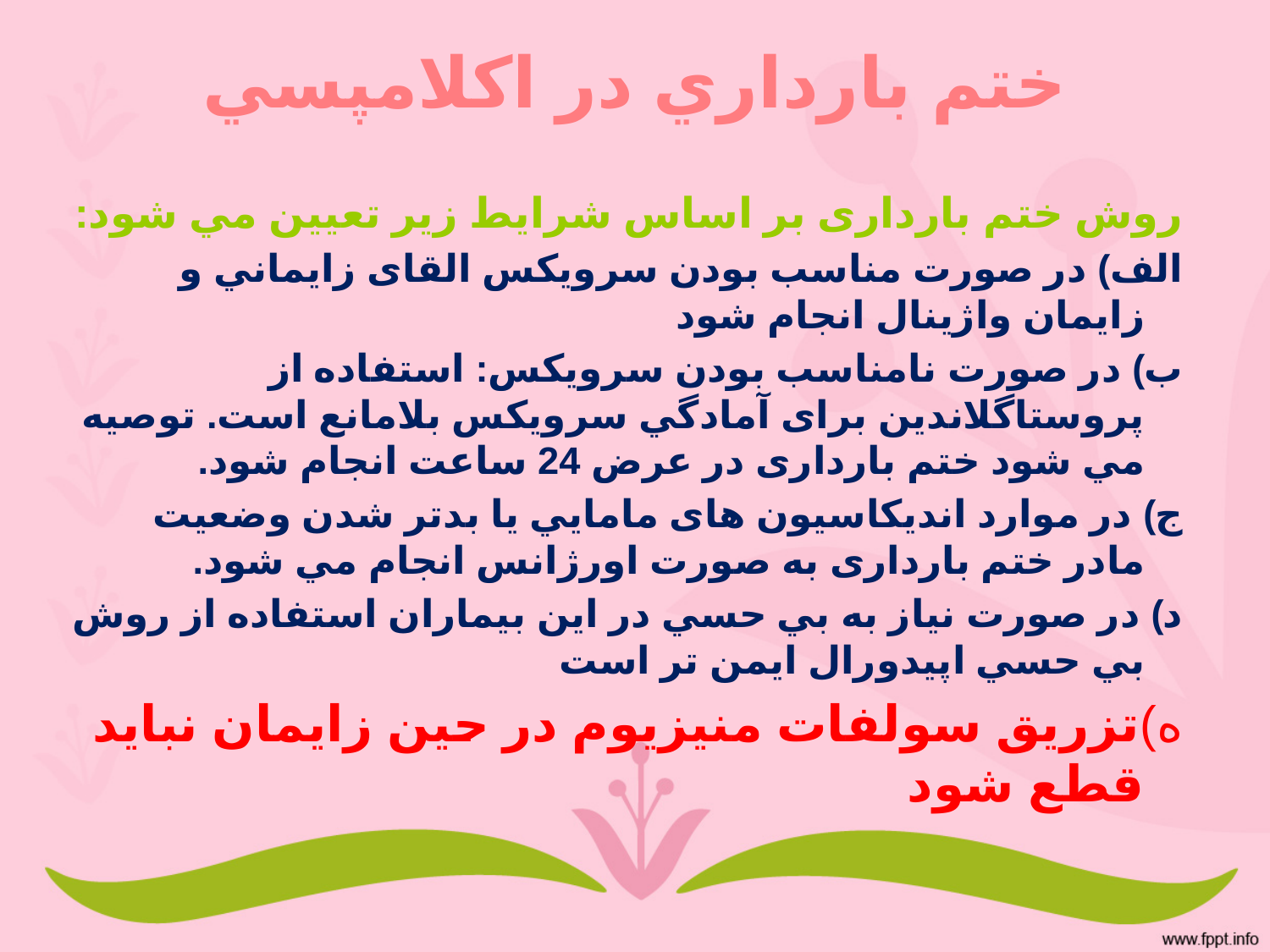

# ختم بارداري در اكلامپسي
روش ختم بارداری بر اساس شرایط زیر تعيين مي شود:
الف) در صورت مناسب بودن سرویکس القای زایماني و زایمان واژینال انجام شود
ب) در صورت نامناسب بودن سرویکس: استفاده از پروستاگلاندین برای آمادگي سرویکس بلامانع است. توصيه مي شود ختم بارداری در عرض 24 ساعت انجام شود.
ج) در موارد اندیکاسيون های مامایي یا بدتر شدن وضعيت مادر ختم بارداری به صورت اورژانس انجام مي شود.
د) در صورت نياز به بي حسي در این بيماران استفاده از روش بي حسي اپيدورال ایمن تر است
ه)تزريق سولفات منيزيوم در حين زايمان نبايد قطع شود